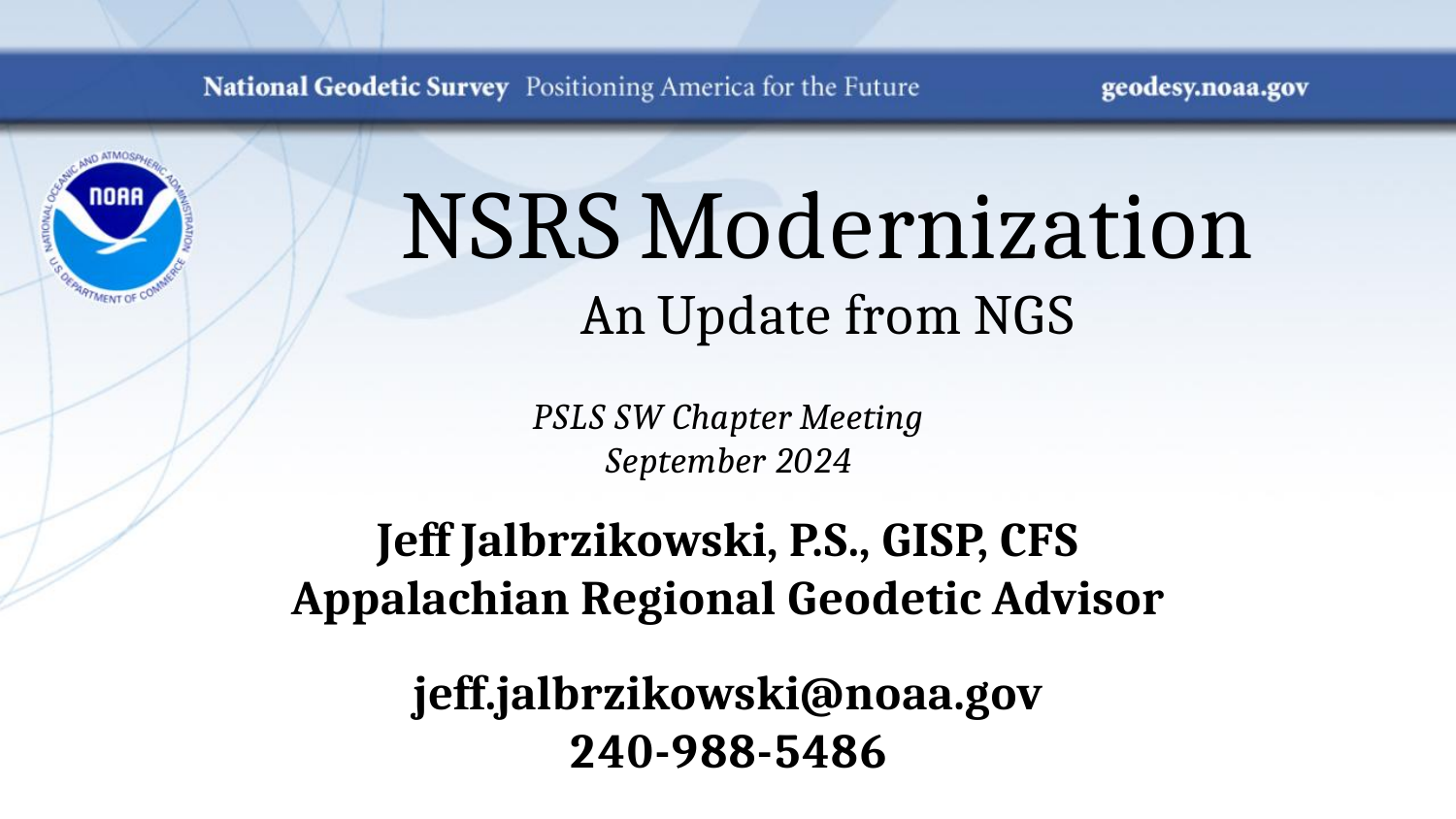

# NSRS Modernization An Update from NGS
PSLS SW Chapter Meeting
September 2024
Jeff Jalbrzikowski, P.S., GISP, CFS
Appalachian Regional Geodetic Advisor
jeff.jalbrzikowski@noaa.gov
240-988-5486